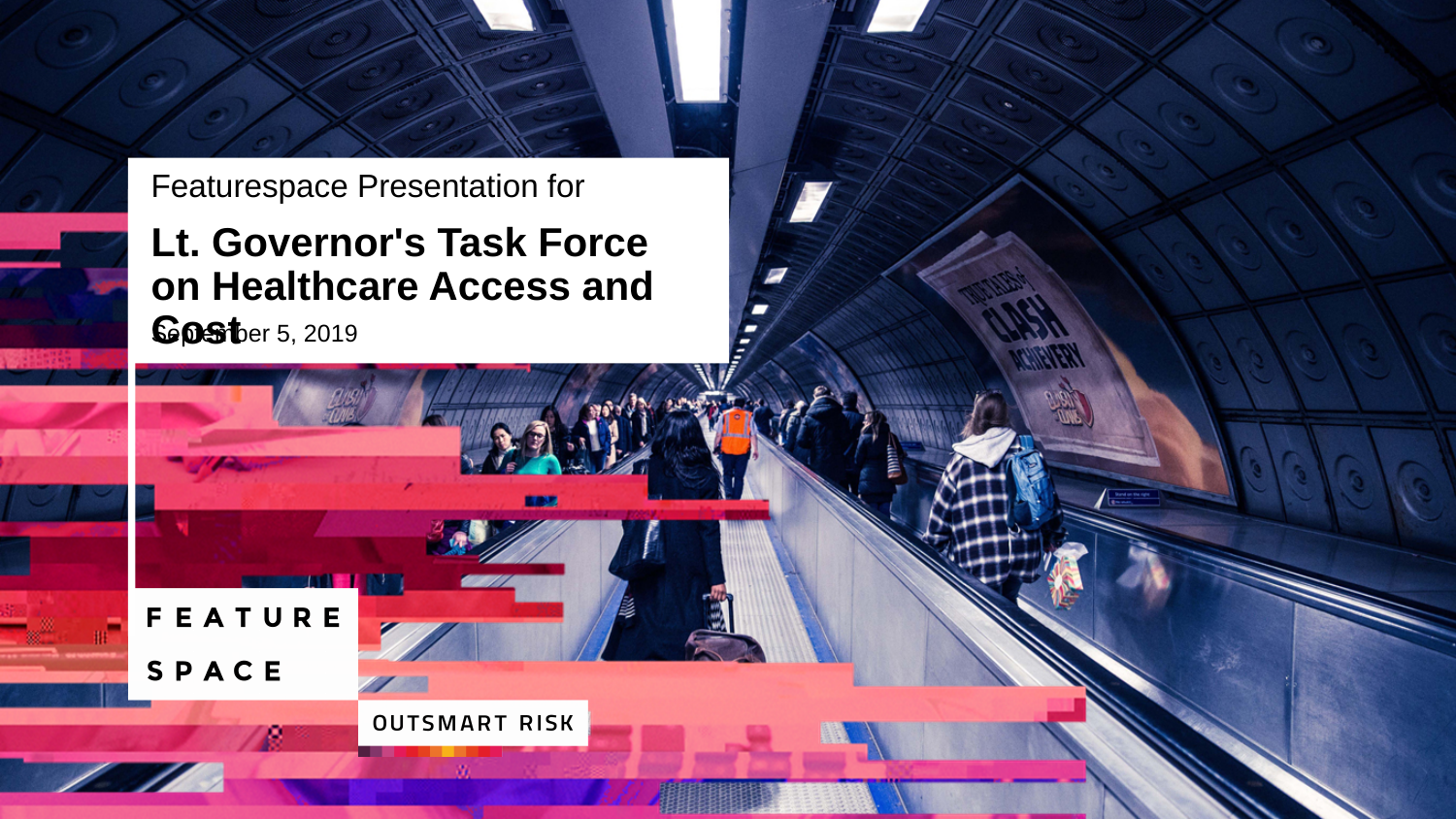

Featurespace Presentation for
Lt. Governor's Task Force on Healthcare Access and Cost
September 5, 2019